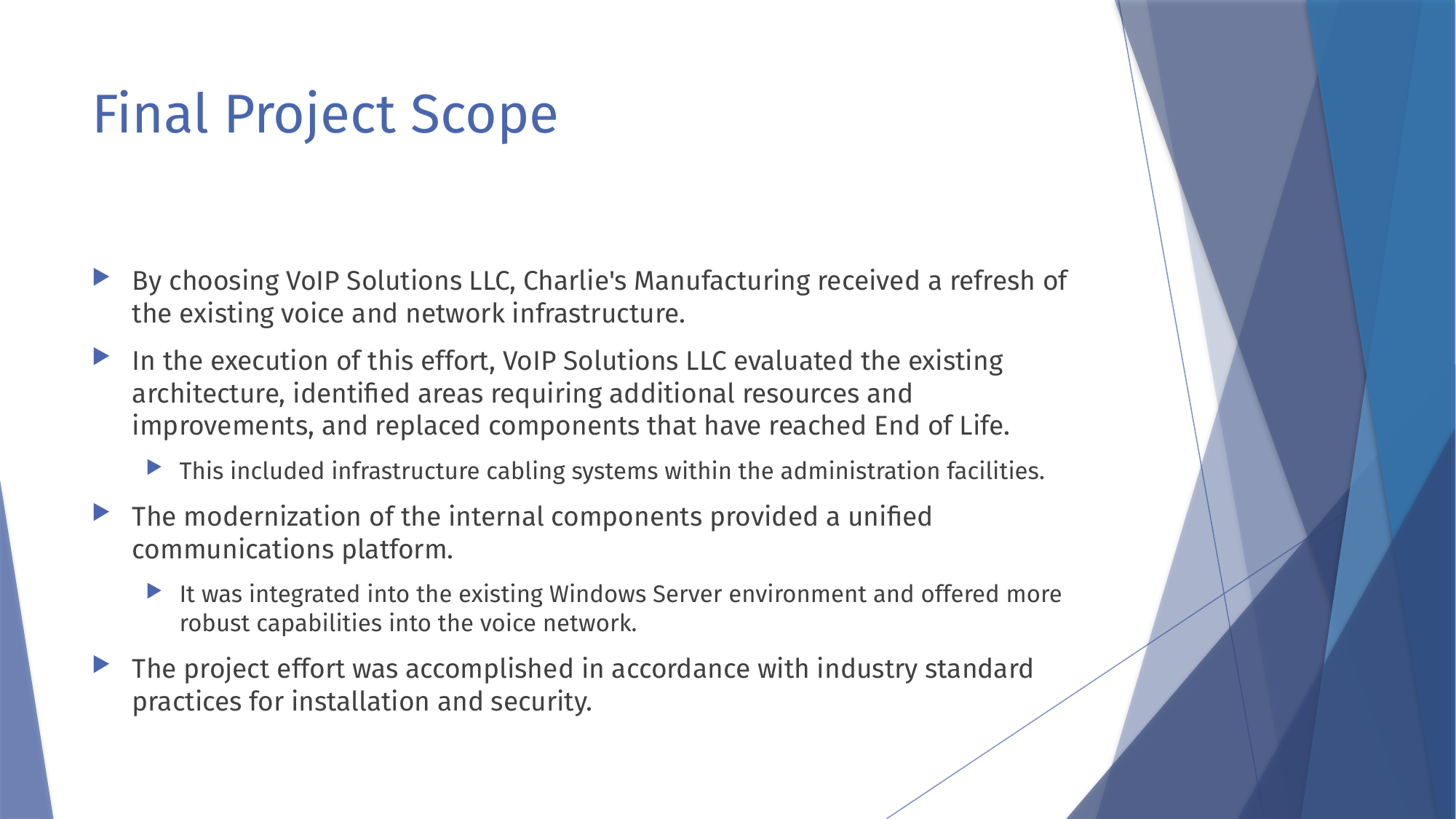

# Final Project Scope
By choosing VoIP Solutions LLC, Charlie's Manufacturing received a refresh of the existing voice and network infrastructure.
In the execution of this effort, VoIP Solutions LLC evaluated the existing architecture, identified areas requiring additional resources and improvements, and replaced components that have reached End of Life.
This included infrastructure cabling systems within the administration facilities.
The modernization of the internal components provided a unified communications platform.
It was integrated into the existing Windows Server environment and offered more robust capabilities into the voice network.
The project effort was accomplished in accordance with industry standard practices for installation and security.